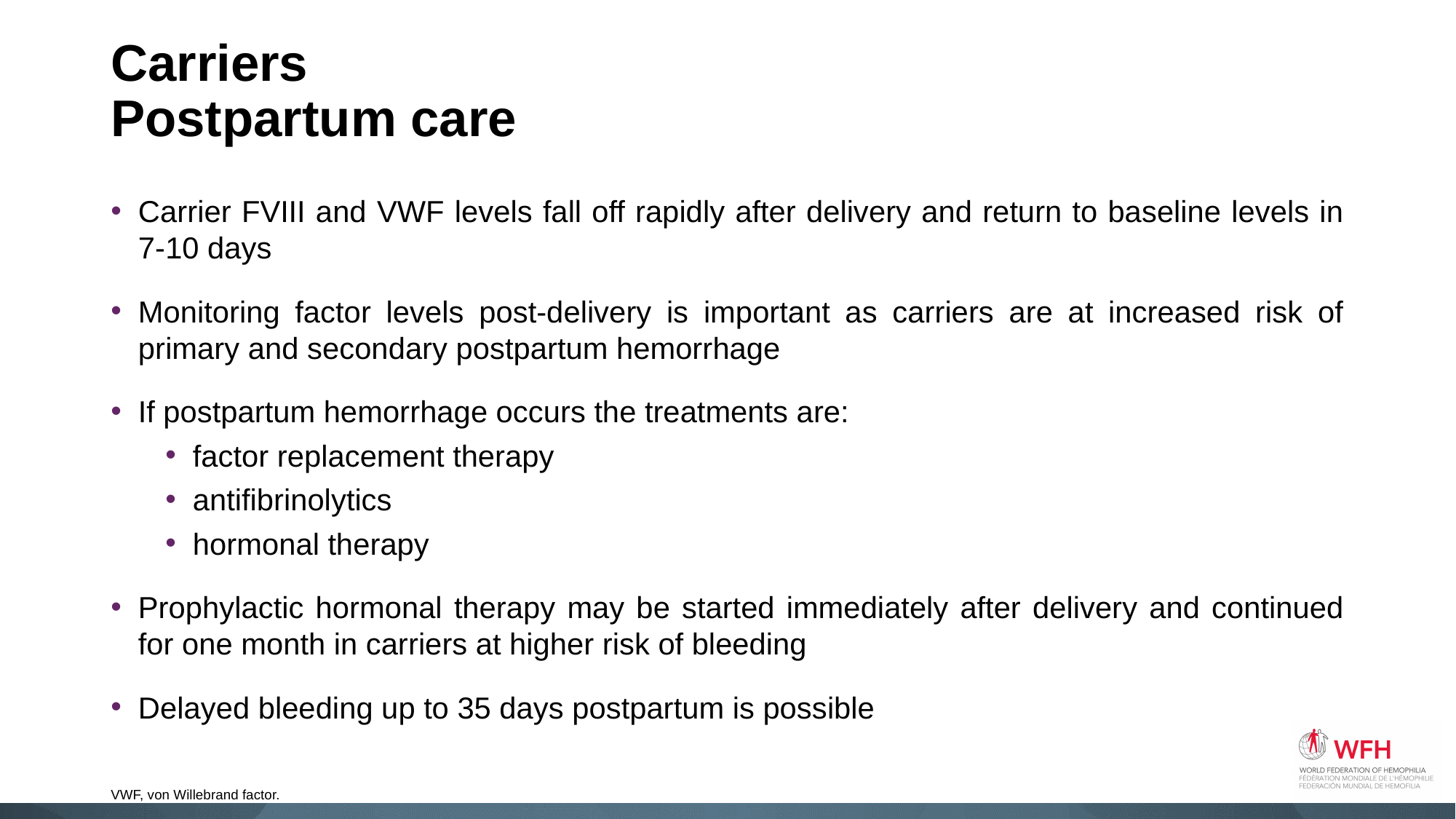

# Carriers Postpartum care
Carrier FVIII and VWF levels fall off rapidly after delivery and return to baseline levels in 7-10 days
Monitoring factor levels post-delivery is important as carriers are at increased risk of primary and secondary postpartum hemorrhage
If postpartum hemorrhage occurs the treatments are:
factor replacement therapy
antifibrinolytics
hormonal therapy
Prophylactic hormonal therapy may be started immediately after delivery and continued for one month in carriers at higher risk of bleeding
Delayed bleeding up to 35 days postpartum is possible
VWF, von Willebrand factor.